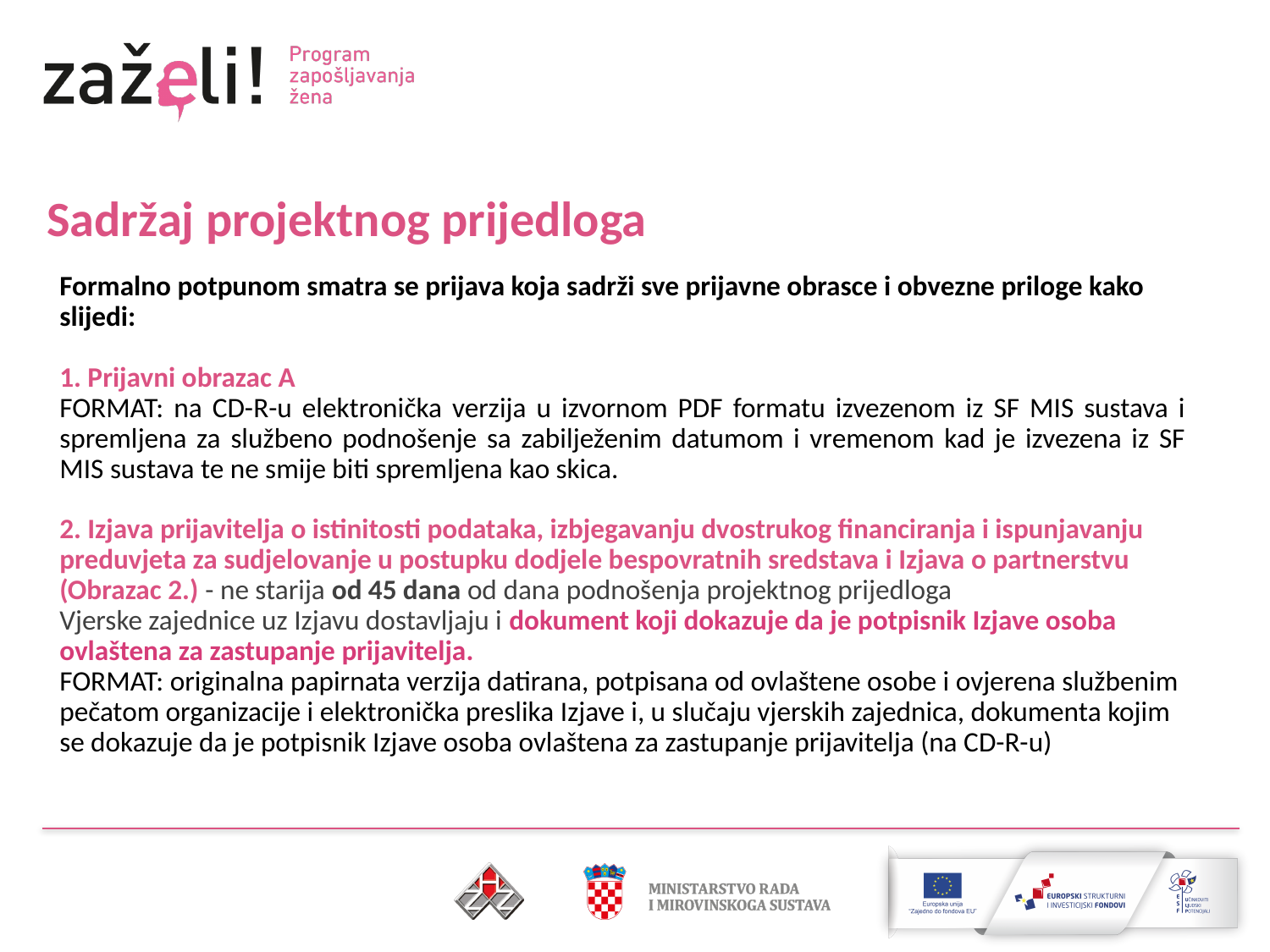

Sadržaj projektnog prijedloga
Formalno potpunom smatra se prijava koja sadrži sve prijavne obrasce i obvezne priloge kako slijedi:

1. Prijavni obrazac A
FORMAT: na CD-R-u elektronička verzija u izvornom PDF formatu izvezenom iz SF MIS sustava i spremljena za službeno podnošenje sa zabilježenim datumom i vremenom kad je izvezena iz SF MIS sustava te ne smije biti spremljena kao skica.

2. Izjava prijavitelja o istinitosti podataka, izbjegavanju dvostrukog financiranja i ispunjavanju preduvjeta za sudjelovanje u postupku dodjele bespovratnih sredstava i Izjava o partnerstvu (Obrazac 2.) - ne starija od 45 dana od dana podnošenja projektnog prijedloga
Vjerske zajednice uz Izjavu dostavljaju i dokument koji dokazuje da je potpisnik Izjave osoba ovlaštena za zastupanje prijavitelja.
FORMAT: originalna papirnata verzija datirana, potpisana od ovlaštene osobe i ovjerena službenim pečatom organizacije i elektronička preslika Izjave i, u slučaju vjerskih zajednica, dokumenta kojim se dokazuje da je potpisnik Izjave osoba ovlaštena za zastupanje prijavitelja (na CD-R-u)